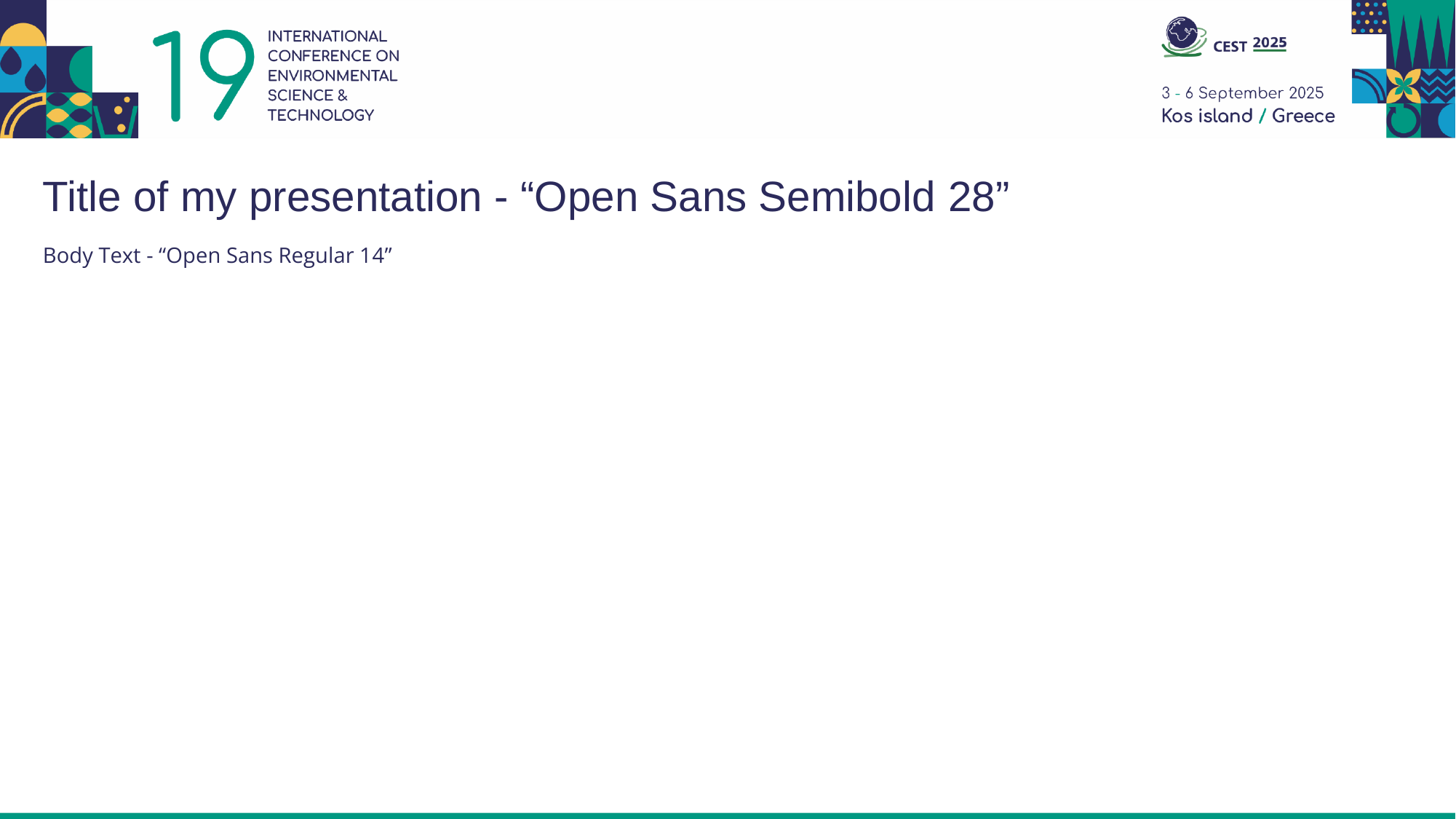

Title of my presentation - “Open Sans Semibold 28”
Body Text - “Open Sans Regular 14”